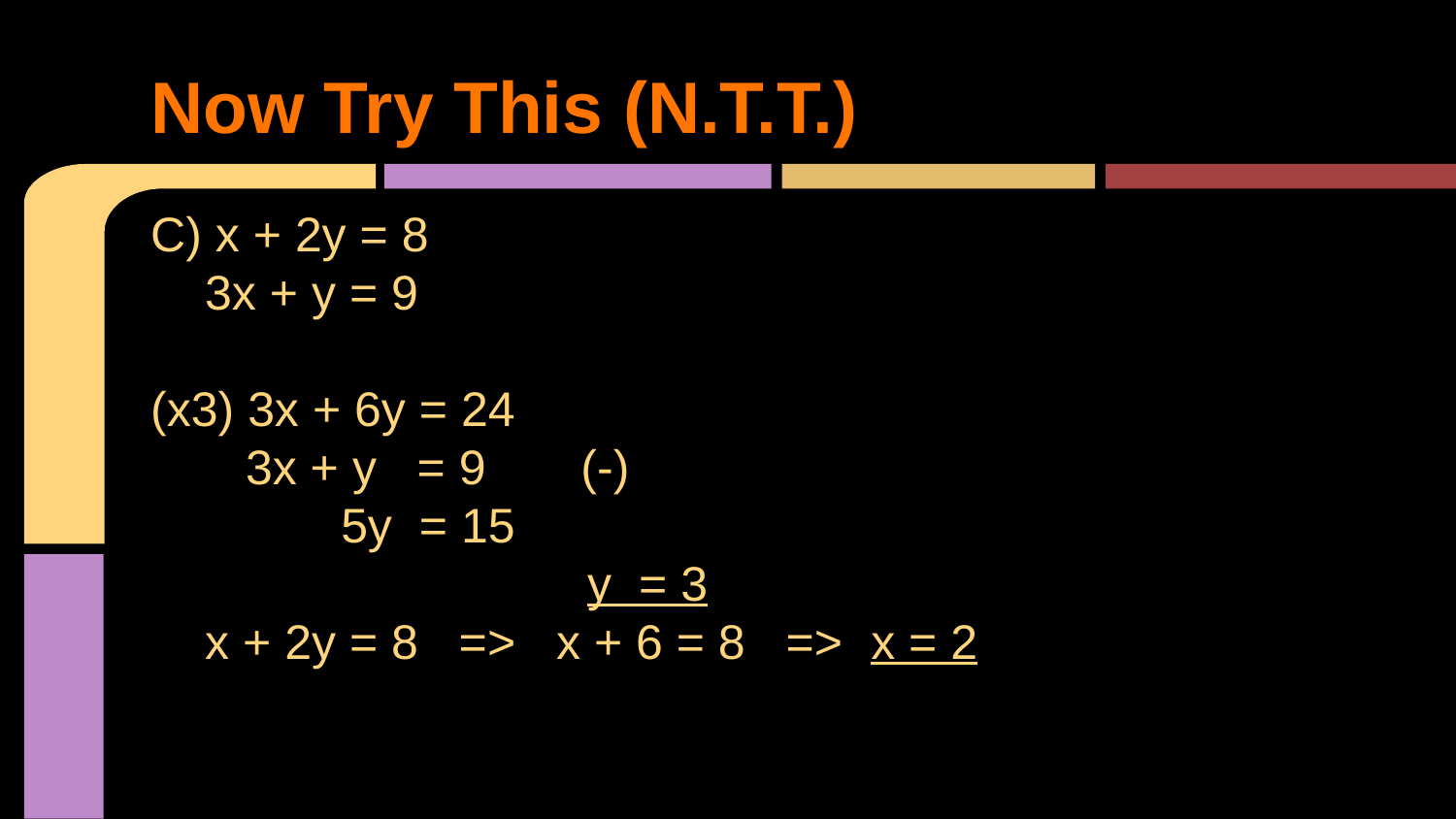

# Now Try This (N.T.T.)
C) x + 2y = 8
    3x + y = 9
(x3) 3x + 6y = 24
       3x + y   = 9       (-)
              5y  = 15
			y  = 3
    x + 2y = 8   =>   x + 6 = 8   =>  x = 2